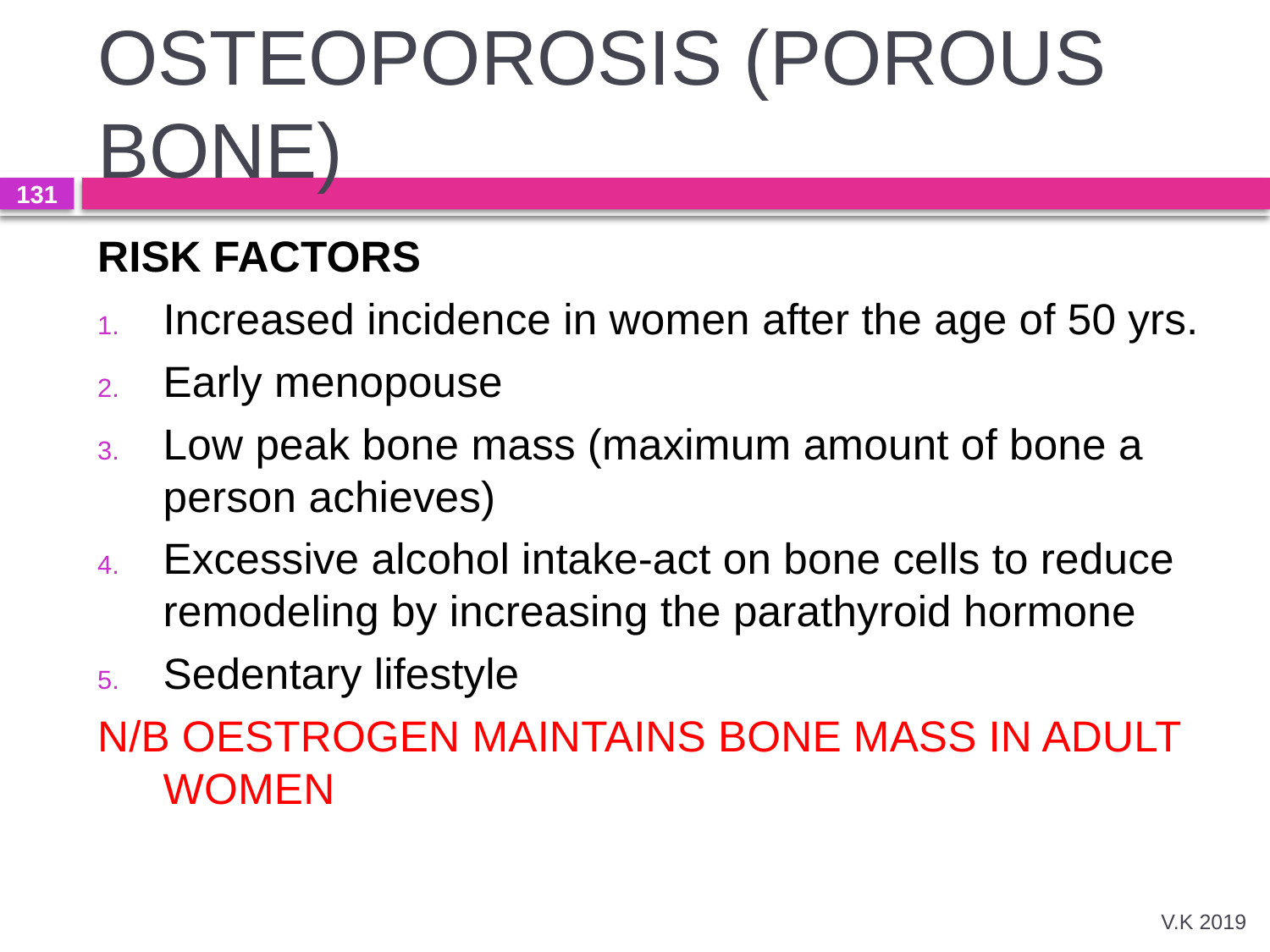

# OSTEOPOROSIS (POROUS BONE)
131
RISK FACTORS
Increased incidence in women after the age of 50 yrs.
Early menopouse
Low peak bone mass (maximum amount of bone a person achieves)
Excessive alcohol intake-act on bone cells to reduce remodeling by increasing the parathyroid hormone
Sedentary lifestyle
N/B OESTROGEN MAINTAINS BONE MASS IN ADULT WOMEN
V.K 2019